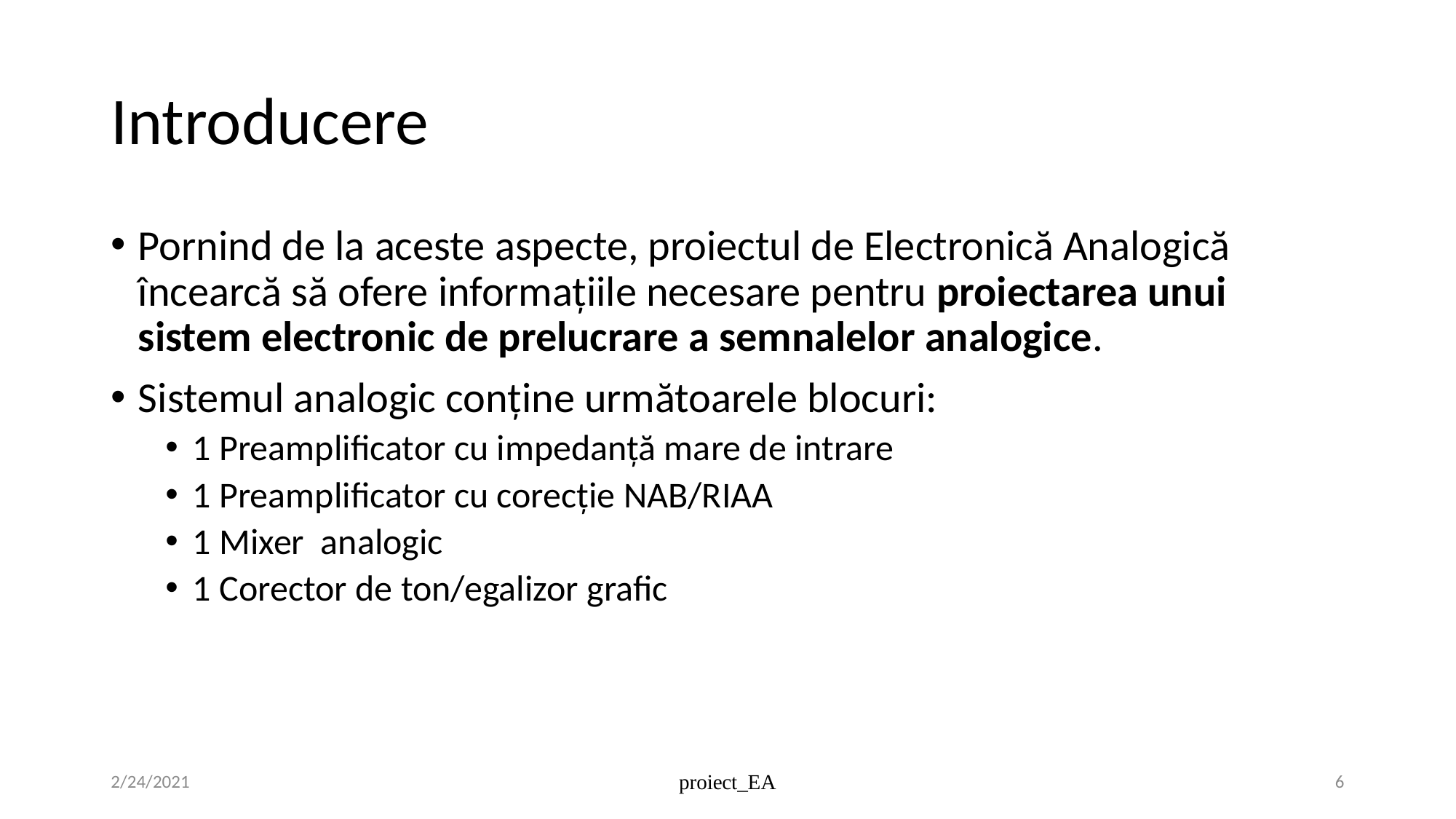

# Introducere
Pornind de la aceste aspecte, proiectul de Electronică Analogică încearcă să ofere informaţiile necesare pentru proiectarea unui sistem electronic de prelucrare a semnalelor analogice.
Sistemul analogic conţine următoarele blocuri:
1 Preamplificator cu impedanţă mare de intrare
1 Preamplificator cu corecţie NAB/RIAA
1 Mixer  analogic
1 Corector de ton/egalizor grafic
2/24/2021
proiect_EA
6